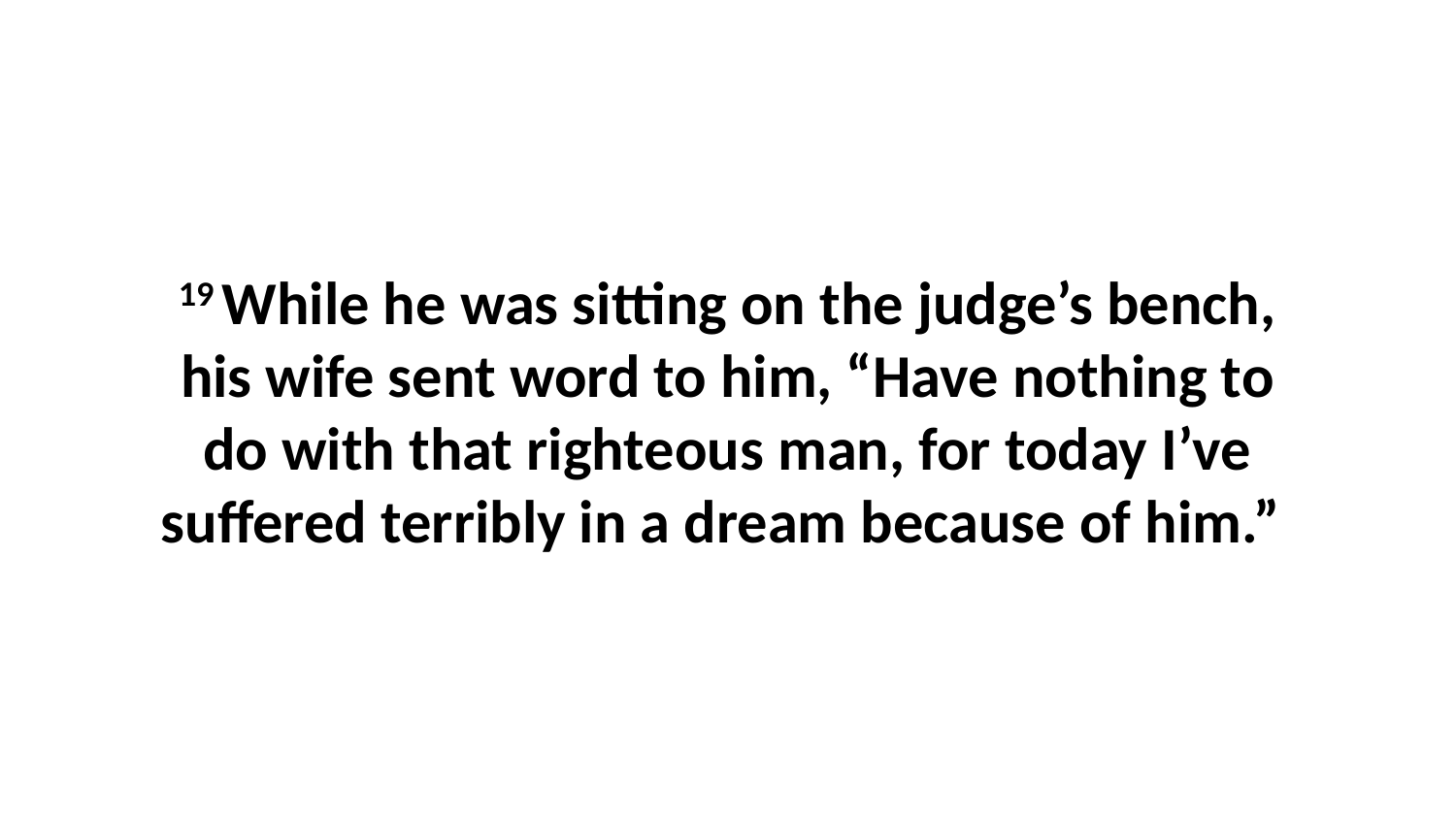

19 While he was sitting on the judge’s bench, his wife sent word to him, “Have nothing to do with that righteous man, for today I’ve suffered terribly in a dream because of him.”